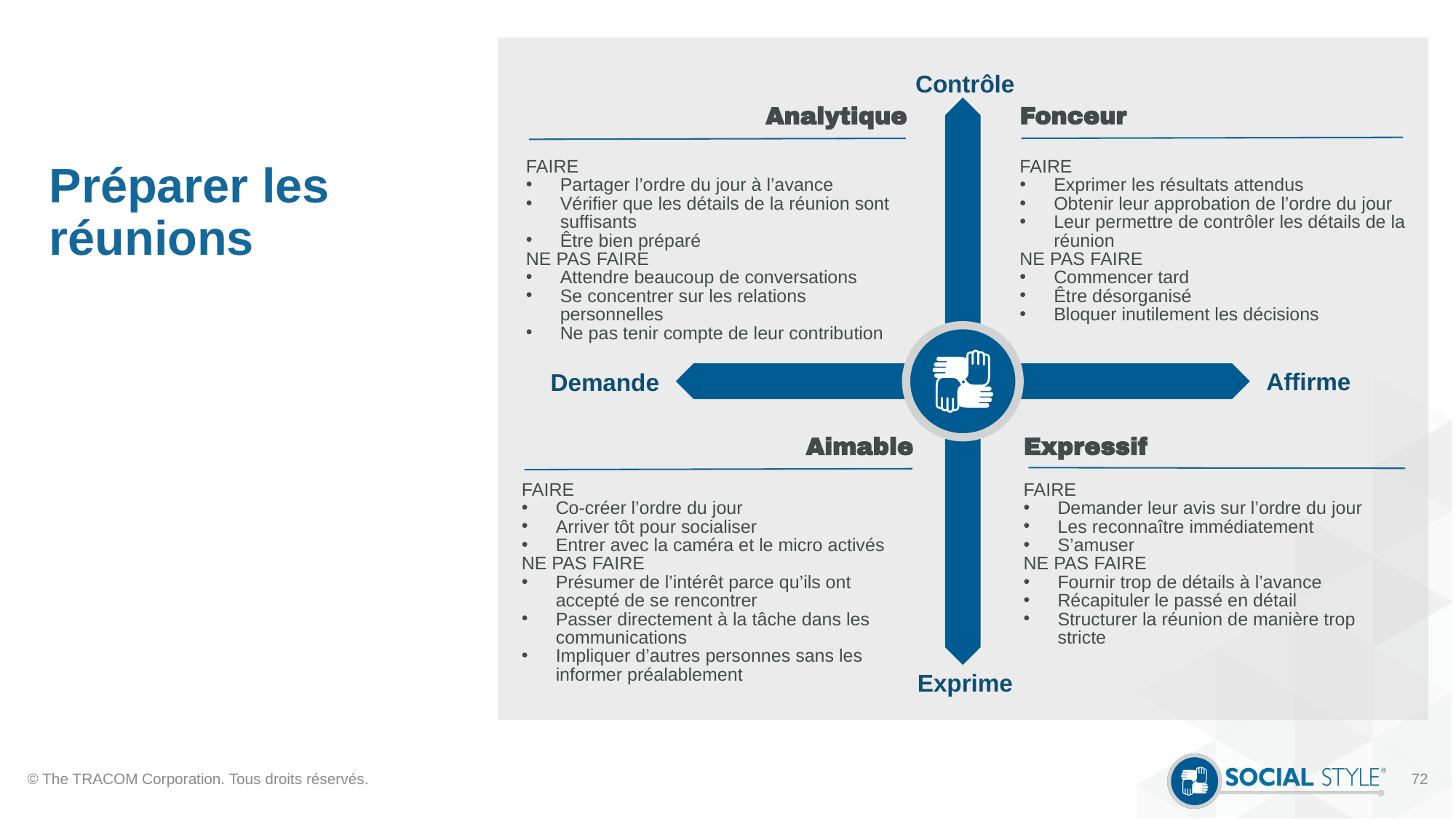

Contrôle

Fonceur
FAIRE
Exprimer les résultats attendus
Obtenir leur approbation de l’ordre du jour
Leur permettre de contrôler les détails de la réunion
NE PAS FAIRE
Commencer tard
Être désorganisé
Bloquer inutilement les décisions
Analytique
FAIRE
Partager l’ordre du jour à l’avance
Vérifier que les détails de la réunion sont suffisants
Être bien préparé
NE PAS FAIRE
Attendre beaucoup de conversations
Se concentrer sur les relations personnelles
Ne pas tenir compte de leur contribution

# Préparer les réunions
Affirme
Demande
Aimable

FAIRE
Co-créer l’ordre du jour
Arriver tôt pour socialiser
Entrer avec la caméra et le micro activés
NE PAS FAIRE
Présumer de l’intérêt parce qu’ils ont accepté de se rencontrer
Passer directement à la tâche dans les communications
Impliquer d’autres personnes sans les informer préalablement

Expressif

FAIRE
Demander leur avis sur l’ordre du jour
Les reconnaître immédiatement
S’amuser
NE PAS FAIRE
Fournir trop de détails à l’avance
Récapituler le passé en détail
Structurer la réunion de manière trop stricte
Exprime
© The TRACOM Corporation. Tous droits réservés.
72